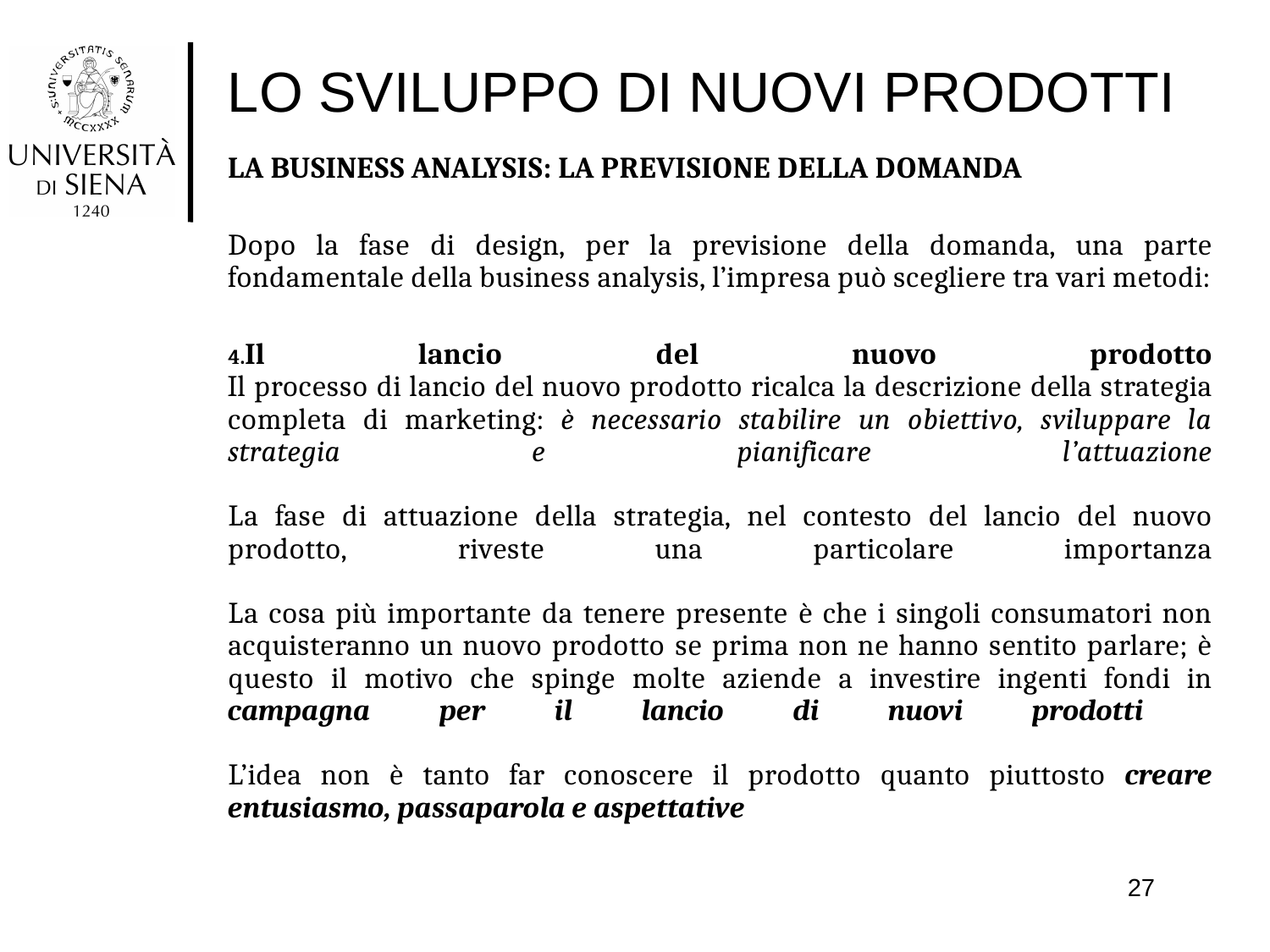

# LO SVILUPPO DI NUOVI PRODOTTI
LA BUSINESS ANALYSIS: LA PREVISIONE DELLA DOMANDA

Dopo la fase di design, per la previsione della domanda, una parte fondamentale della business analysis, l’impresa può scegliere tra vari metodi:

Il lancio del nuovo prodotto
Il processo di lancio del nuovo prodotto ricalca la descrizione della strategia completa di marketing: è necessario stabilire un obiettivo, sviluppare la strategia e pianificare l’attuazione
La fase di attuazione della strategia, nel contesto del lancio del nuovo prodotto, riveste una particolare importanza
La cosa più importante da tenere presente è che i singoli consumatori non acquisteranno un nuovo prodotto se prima non ne hanno sentito parlare; è questo il motivo che spinge molte aziende a investire ingenti fondi in campagna per il lancio di nuovi prodotti
L’idea non è tanto far conoscere il prodotto quanto piuttosto creare entusiasmo, passaparola e aspettative

27